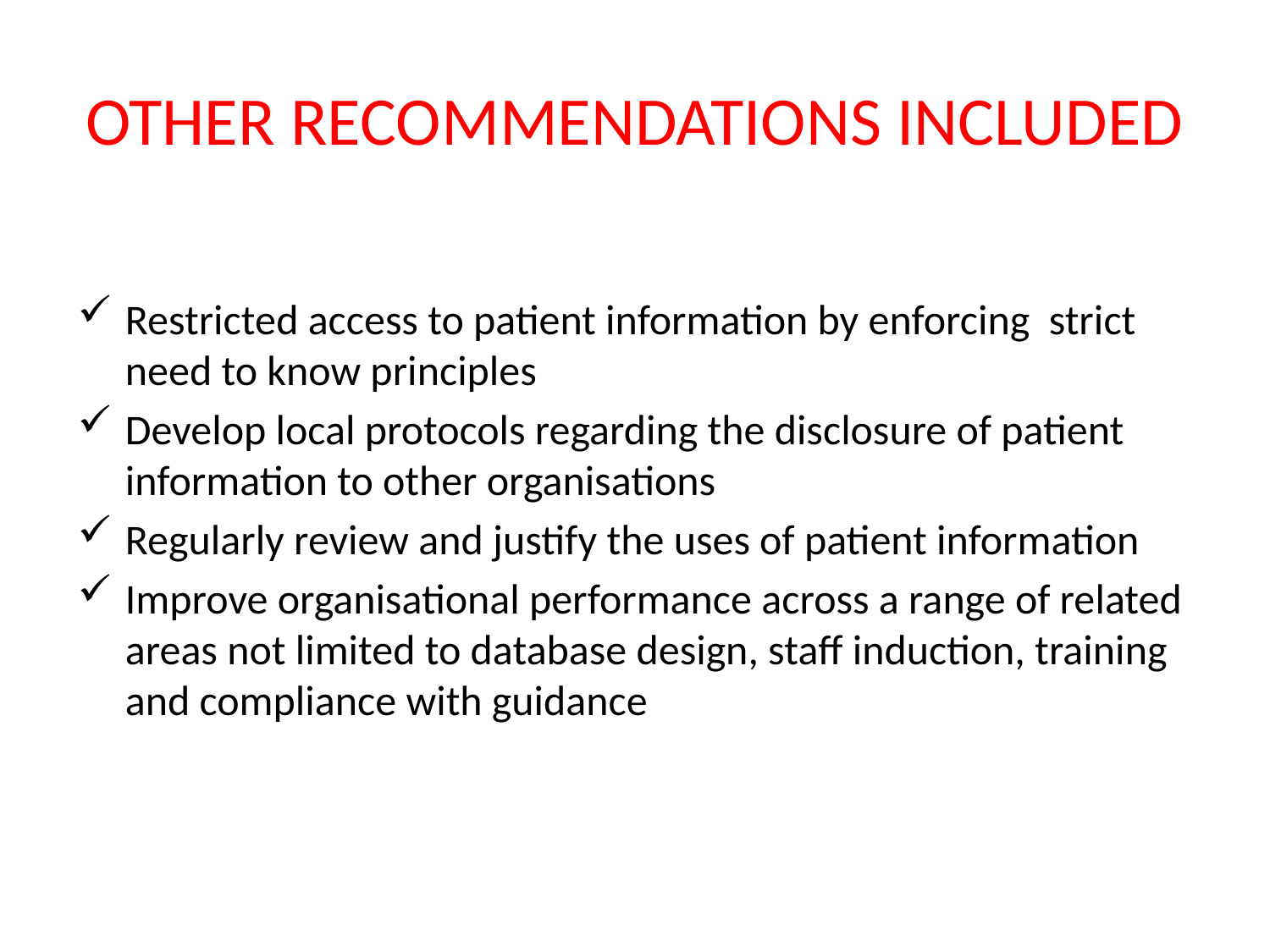

# OTHER RECOMMENDATIONS INCLUDED
Restricted access to patient information by enforcing  strict need to know principles
Develop local protocols regarding the disclosure of patient information to other organisations
Regularly review and justify the uses of patient information
Improve organisational performance across a range of related areas not limited to database design, staff induction, training and compliance with guidance